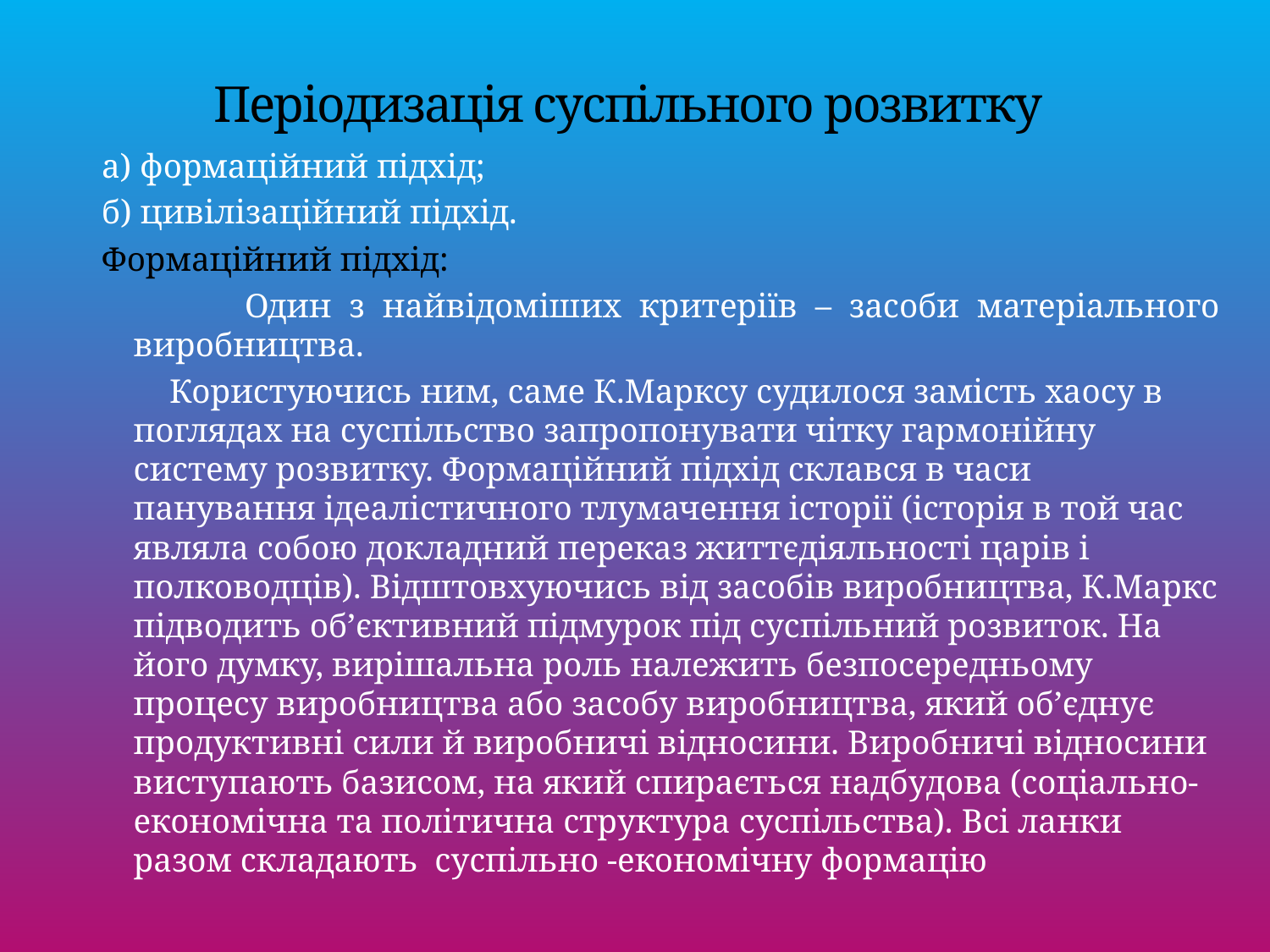

# Періодизація суспільного розвитку
а) формаційний підхід;
б) цивілізаційний підхід.
Формаційний підхід:
        Один з найвідоміших критеріїв – засоби матеріального виробництва.
        Користуючись ним, саме К.Марксу судилося замість хаосу в поглядах на суспільство запропонувати чітку гармонійну систему розвитку. Формаційний підхід склався в часи панування ідеалістичного тлумачення історії (історія в той час являла собою докладний переказ життєдіяльності царів і полководців). Відштовхуючись від засобів виробництва, К.Маркс підводить об’єктивний підмурок під суспільний розвиток. На його думку, вирішальна роль належить безпосередньому процесу виробництва або засобу виробництва, який об’єднує продуктивні сили й виробничі відносини. Виробничі відносини виступають базисом, на який спирається надбудова (соціально-економічна та політична структура суспільства). Всі ланки разом складають  суспільно -економічну формацію